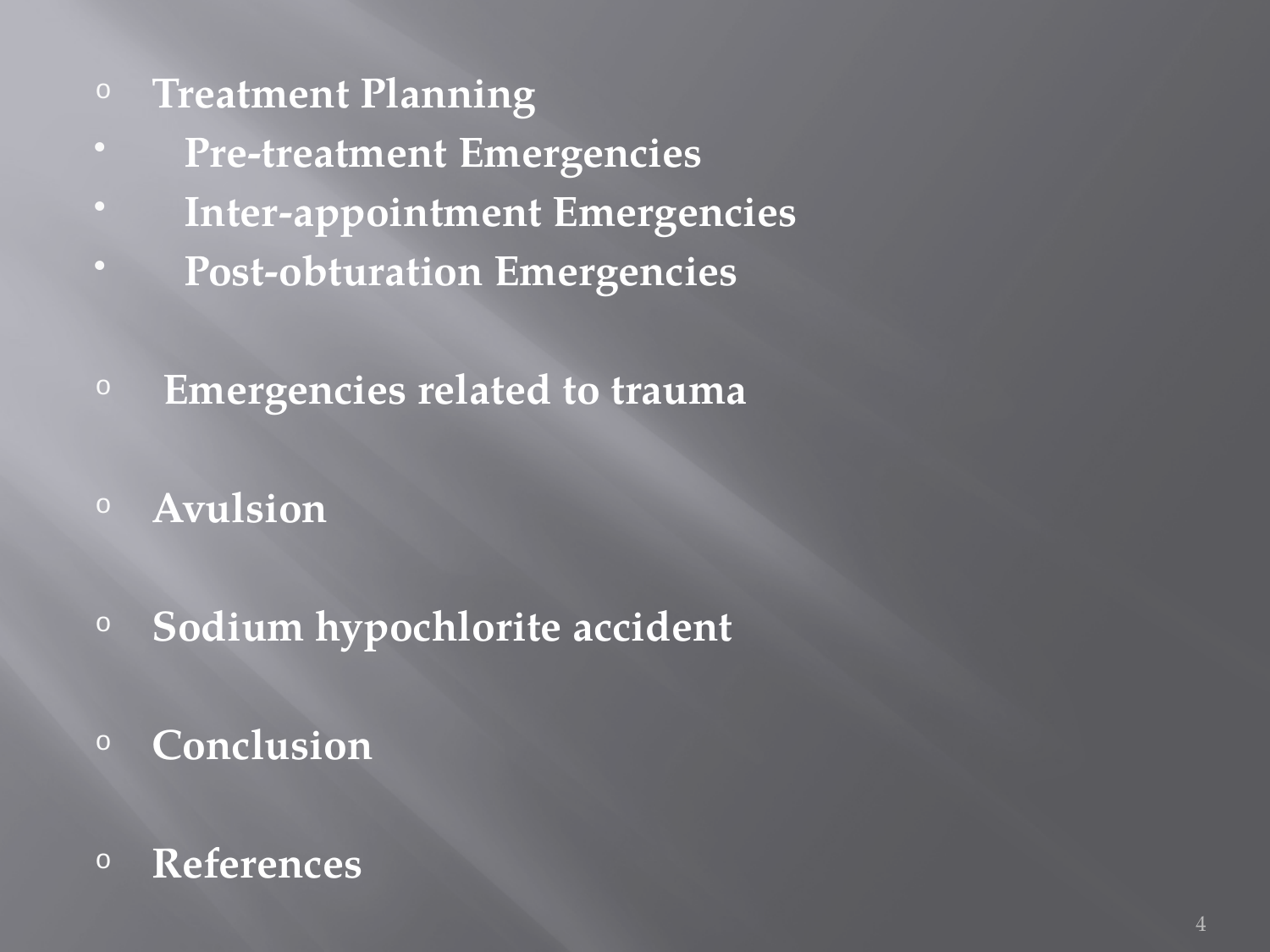

Treatment Planning
   Pre-treatment Emergencies
   Inter-appointment Emergencies
   Post-obturation Emergencies

 Emergencies related to trauma

Avulsion

Sodium hypochlorite accident

Conclusion

References
4